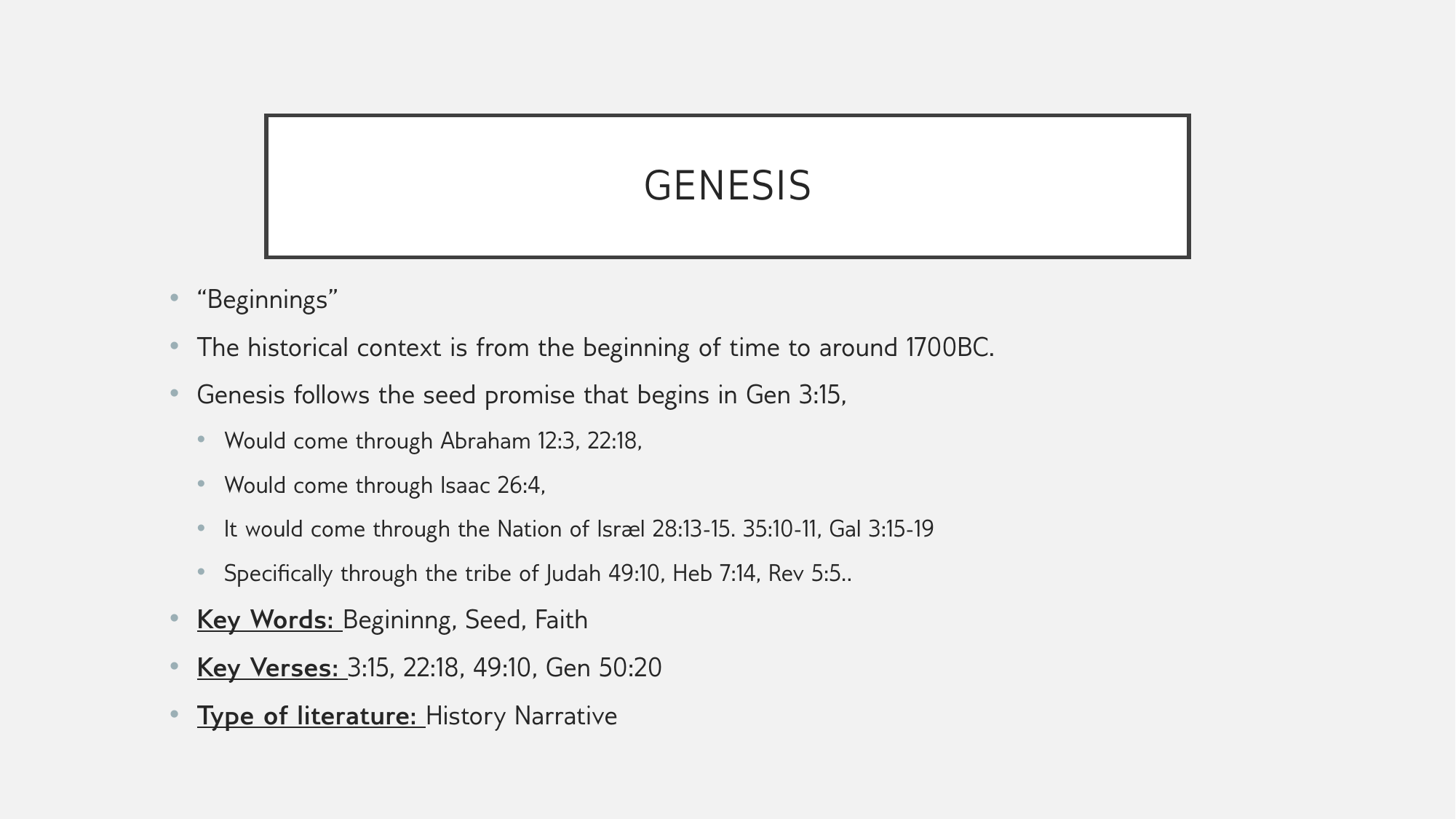

# Genesis
“Beginnings”
The historical context is from the beginning of time to around 1700BC.
Genesis follows the seed promise that begins in Gen 3:15,
Would come through Abraham 12:3, 22:18,
Would come through Isaac 26:4,
It would come through the Nation of Israel 28:13-15. 35:10-11, Gal 3:15-19
Specifically through the tribe of Judah 49:10, Heb 7:14, Rev 5:5..
Key Words: Begininng, Seed, Faith
Key Verses: 3:15, 22:18, 49:10, Gen 50:20
Type of literature: History Narrative